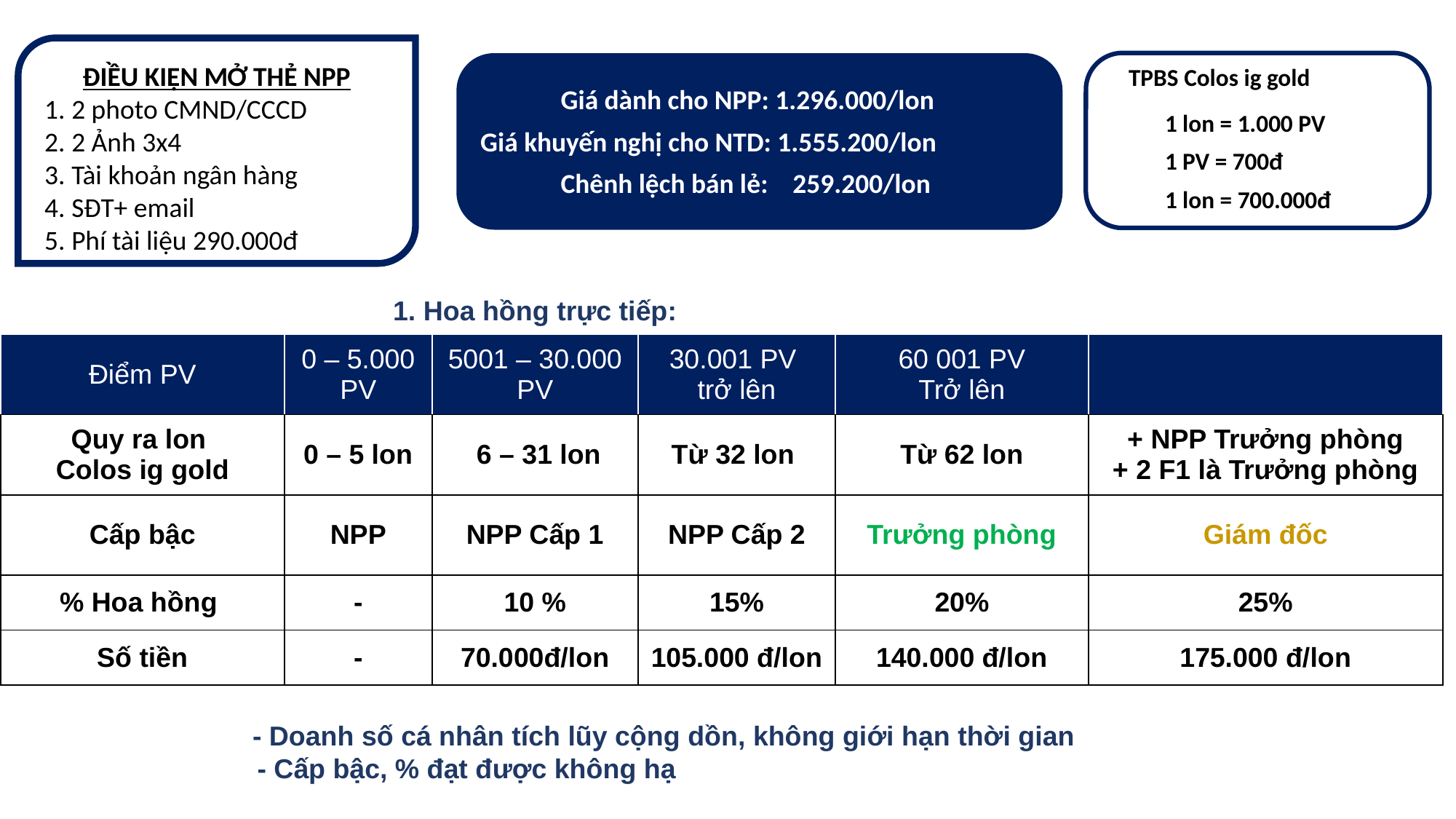

ĐIỀU KIỆN MỞ THẺ NPP
1. 2 photo CMND/CCCD
2. 2 Ảnh 3x4
3. Tài khoản ngân hàng
4. SĐT+ email
5. Phí tài liệu 290.000đ

TPBS Colos ig gold
1 lon = 1.000 PV
1 PV = 700đ
1 lon = 700.000đ

               Giá dành cho NPP: 1.296.000/lon
  Giá khuyến nghị cho NTD: 1.555.200/lon
               Chênh lệch bán lẻ:    259.200/lon
1. Hoa hồng trực tiếp:
| Điểm PV | 0 – 5.000 PV | 5001 – 30.000 PV | 30.001 PV trở lên | 60 001 PV Trở lên |  |
| --- | --- | --- | --- | --- | --- |
| Quy ra lon Colos ig gold | 0 – 5 lon | 6 – 31 lon | Từ 32 lon | Từ 62 lon | + NPP Trưởng phòng + 2 F1 là Trưởng phòng |
| Cấp bậc | NPP | NPP Cấp 1 | NPP Cấp 2 | Trưởng phòng | Giám đốc |
| % Hoa hồng | - | 10 % | 15% | 20% | 25% |
| Số tiền | - | 70.000đ/lon | 105.000 đ/lon | 140.000 đ/lon | 175.000 đ/lon |
- -   - Doanh số cá nhân tích lũy cộng dồn, không giới hạn thời gian
       - Cấp bậc, % đạt được không hạ